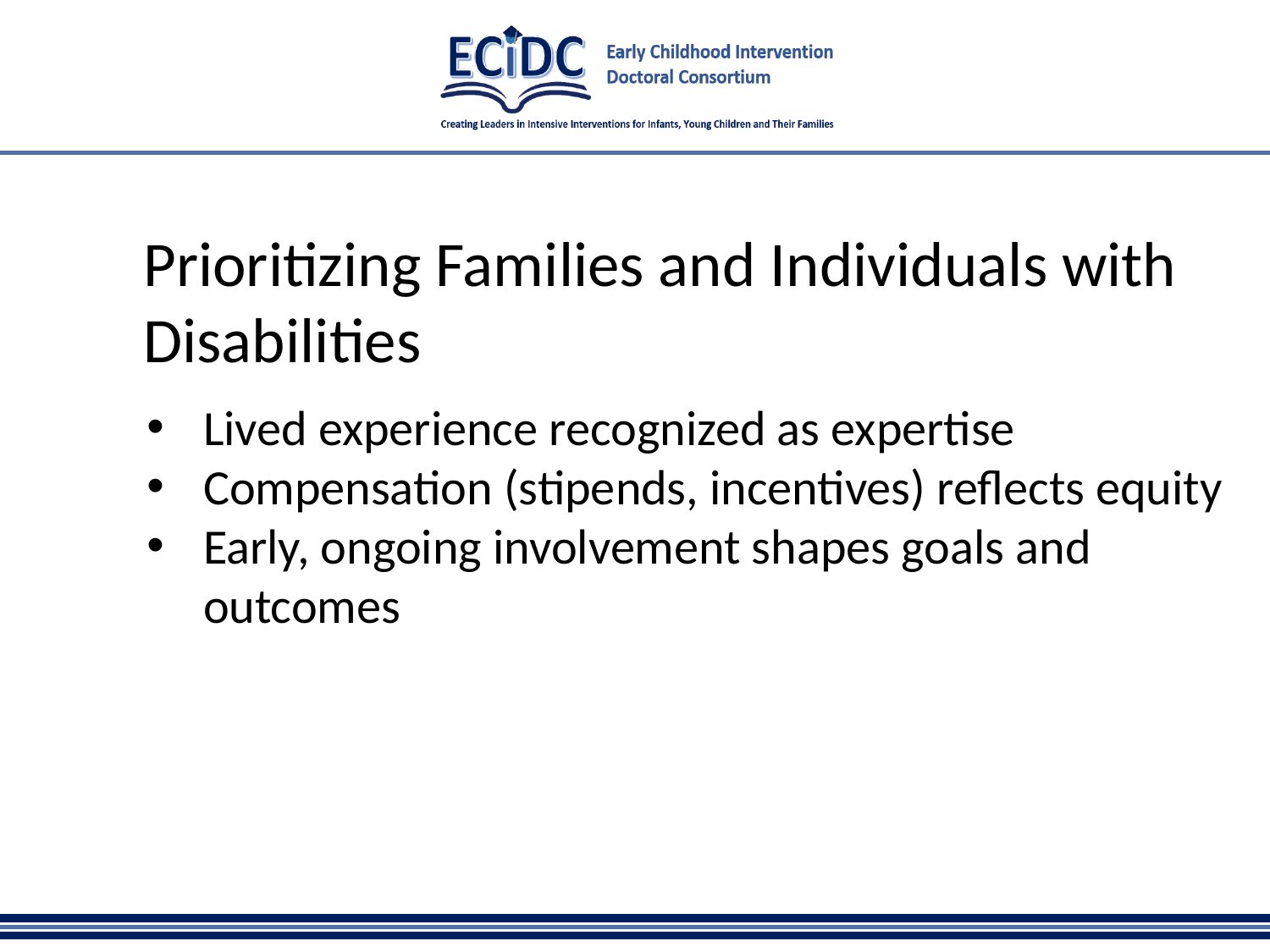

# Prioritizing Families and Individuals with Disabilities
Lived experience recognized as expertise
Compensation (stipends, incentives) reflects equity
Early, ongoing involvement shapes goals and outcomes